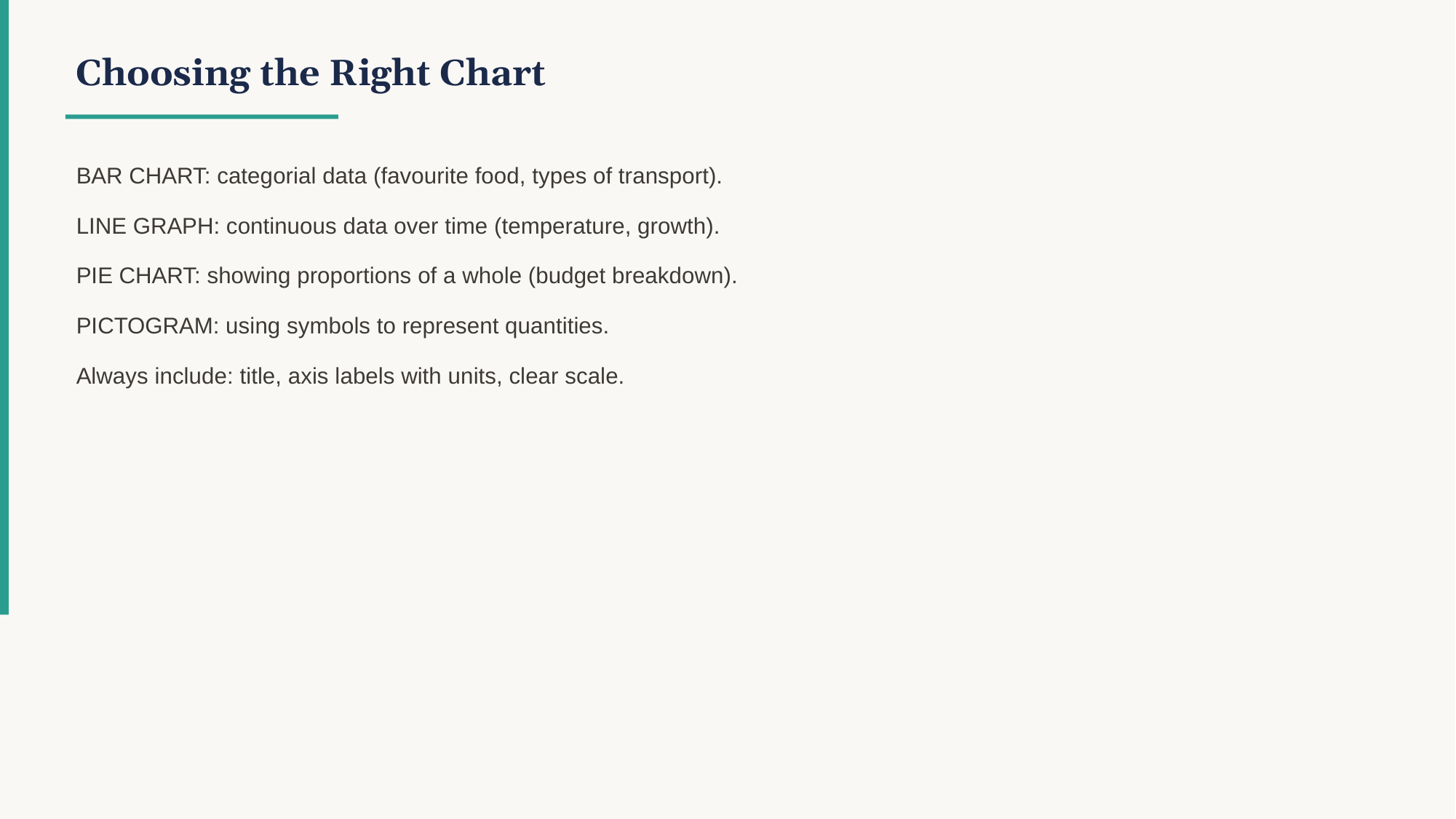

Choosing the Right Chart

BAR CHART: categorial data (favourite food, types of transport).
LINE GRAPH: continuous data over time (temperature, growth).
PIE CHART: showing proportions of a whole (budget breakdown).
PICTOGRAM: using symbols to represent quantities.
Always include: title, axis labels with units, clear scale.